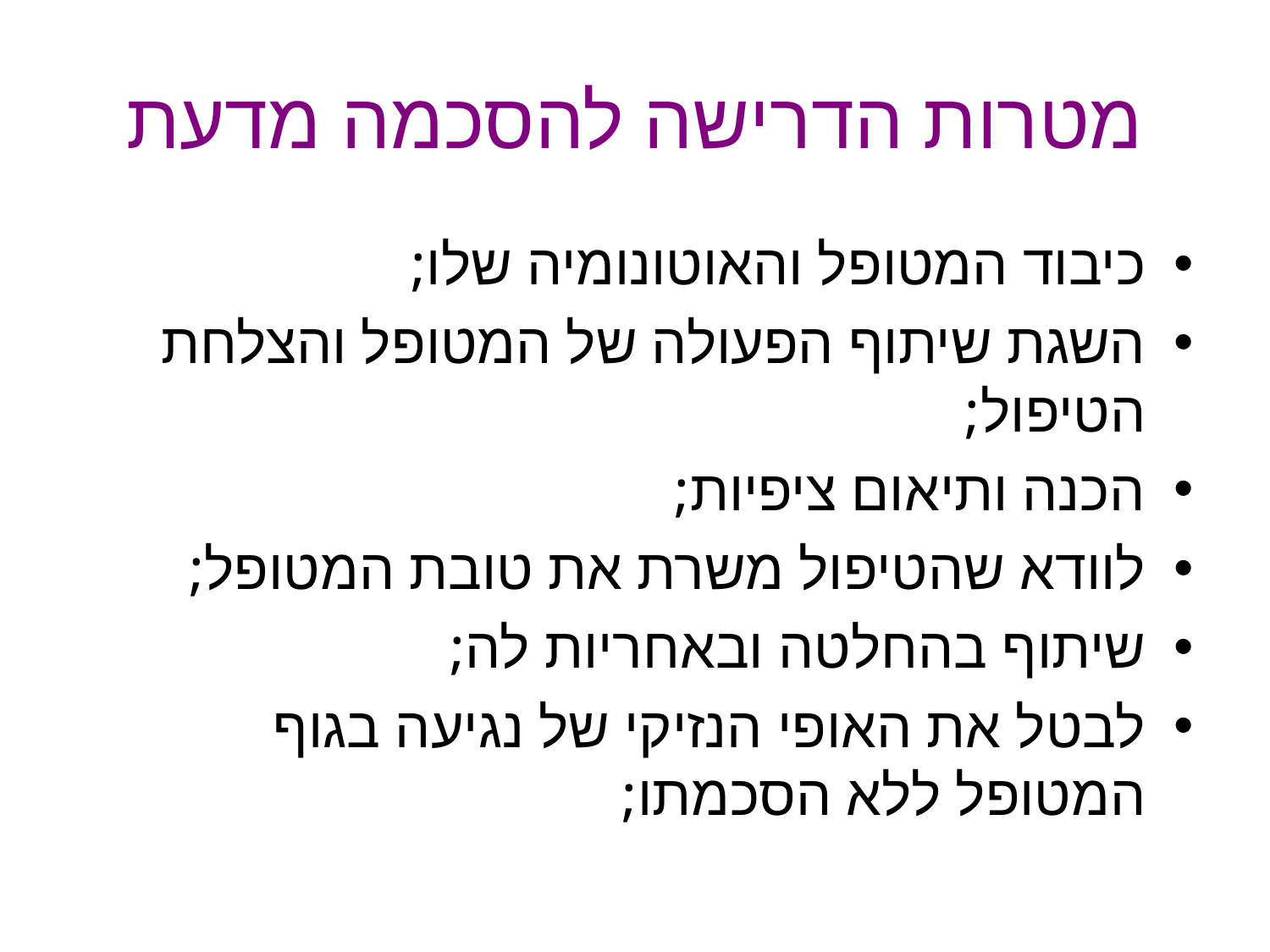

# מטרות הדרישה להסכמה מדעת
כיבוד המטופל והאוטונומיה שלו;
השגת שיתוף הפעולה של המטופל והצלחת הטיפול;
הכנה ותיאום ציפיות;
לוודא שהטיפול משרת את טובת המטופל;
שיתוף בהחלטה ובאחריות לה;
לבטל את האופי הנזיקי של נגיעה בגוף המטופל ללא הסכמתו;